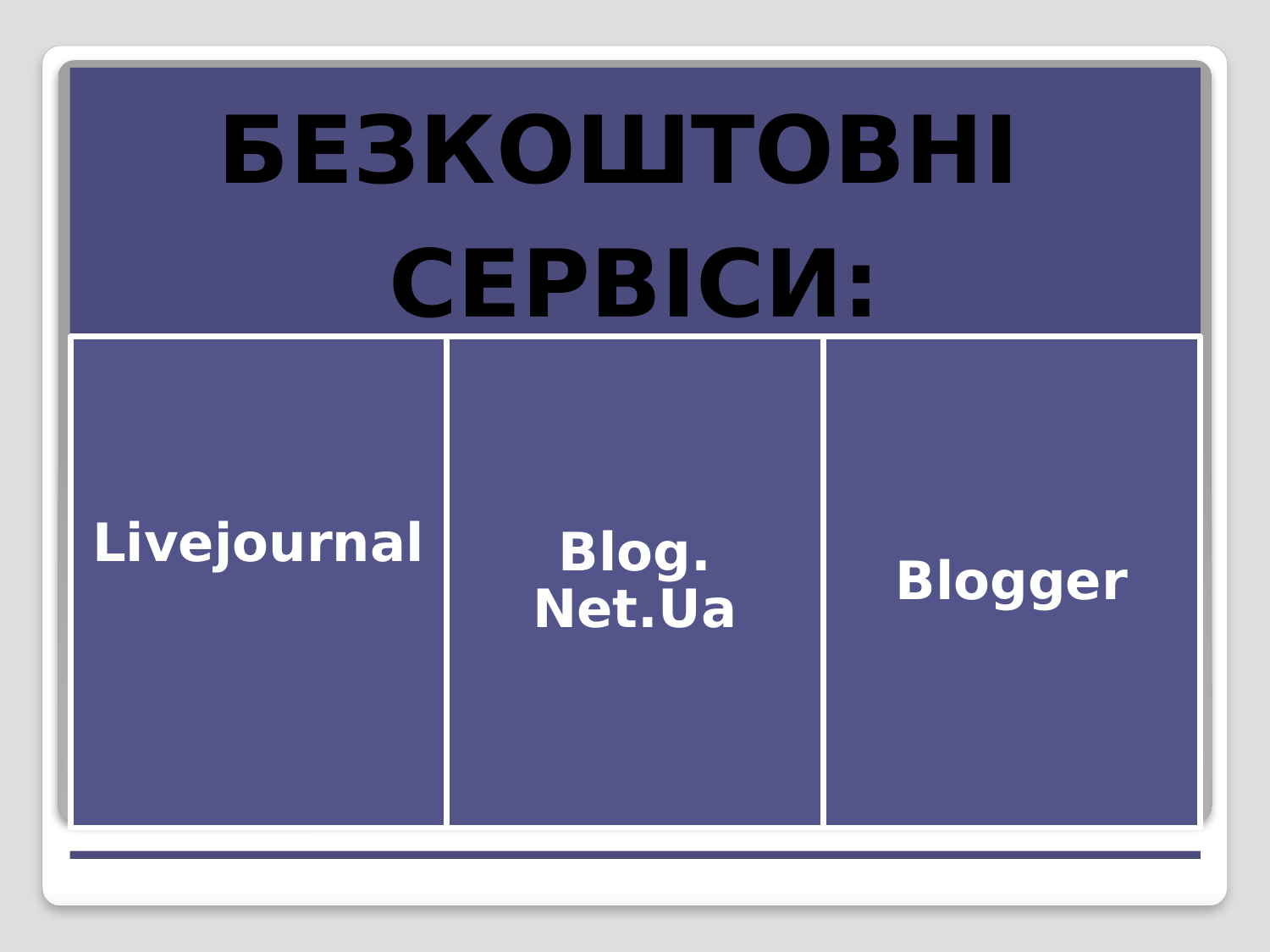

БЕЗКОШТОВНІ
СЕРВІСИ:
Livejournal

Blog. Net.Ua
Blogger
#